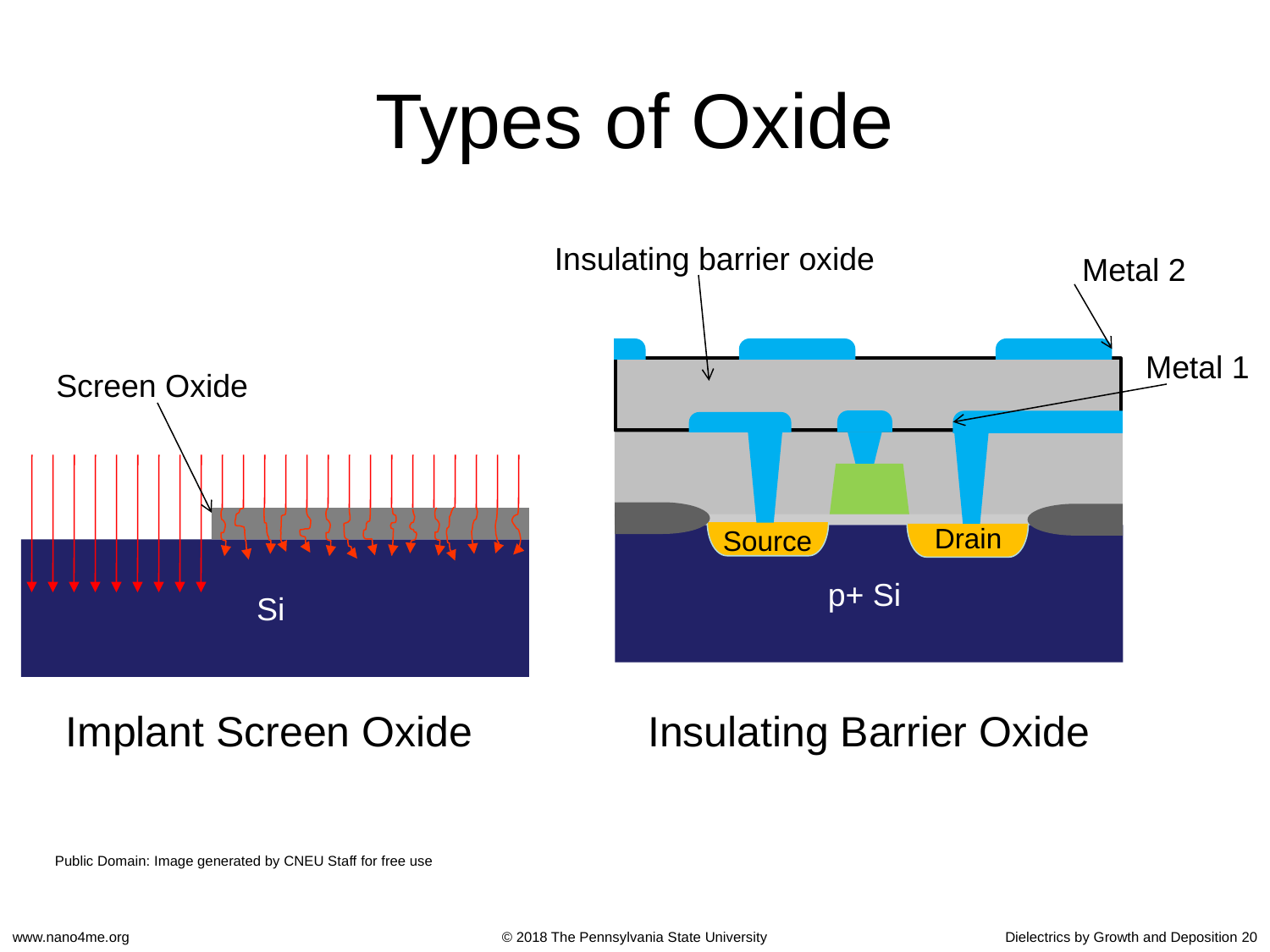

# Types of Oxide
Insulating barrier oxide
Metal 2

Gate

p+ Si
Drain
Source
Metal 1
Screen Oxide

Si
Implant Screen Oxide
Insulating Barrier Oxide
Public Domain: Image generated by CNEU Staff for free use